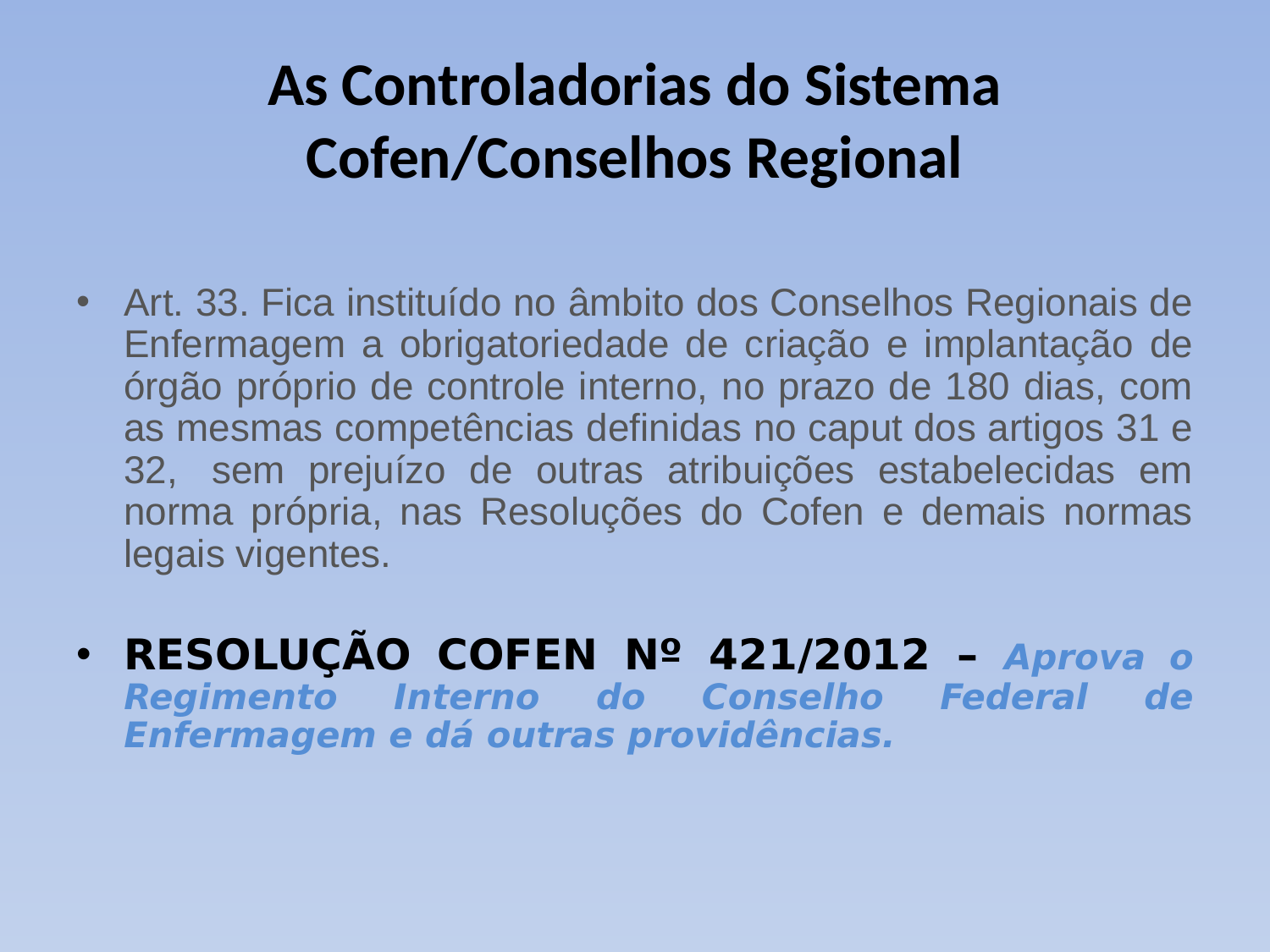

# As Controladorias do Sistema Cofen/Conselhos Regional

Art. 33. Fica instituído no âmbito dos Conselhos Regionais de Enfermagem a obrigatoriedade de criação e implantação de órgão próprio de controle interno, no prazo de 180 dias, com as mesmas competências definidas no caput dos artigos 31 e 32,  sem prejuízo de outras atribuições estabelecidas em norma própria, nas Resoluções do Cofen e demais normas legais vigentes.

RESOLUÇÃO COFEN Nº 421/2012 – Aprova o Regimento Interno do Conselho Federal de Enfermagem e dá outras providências.